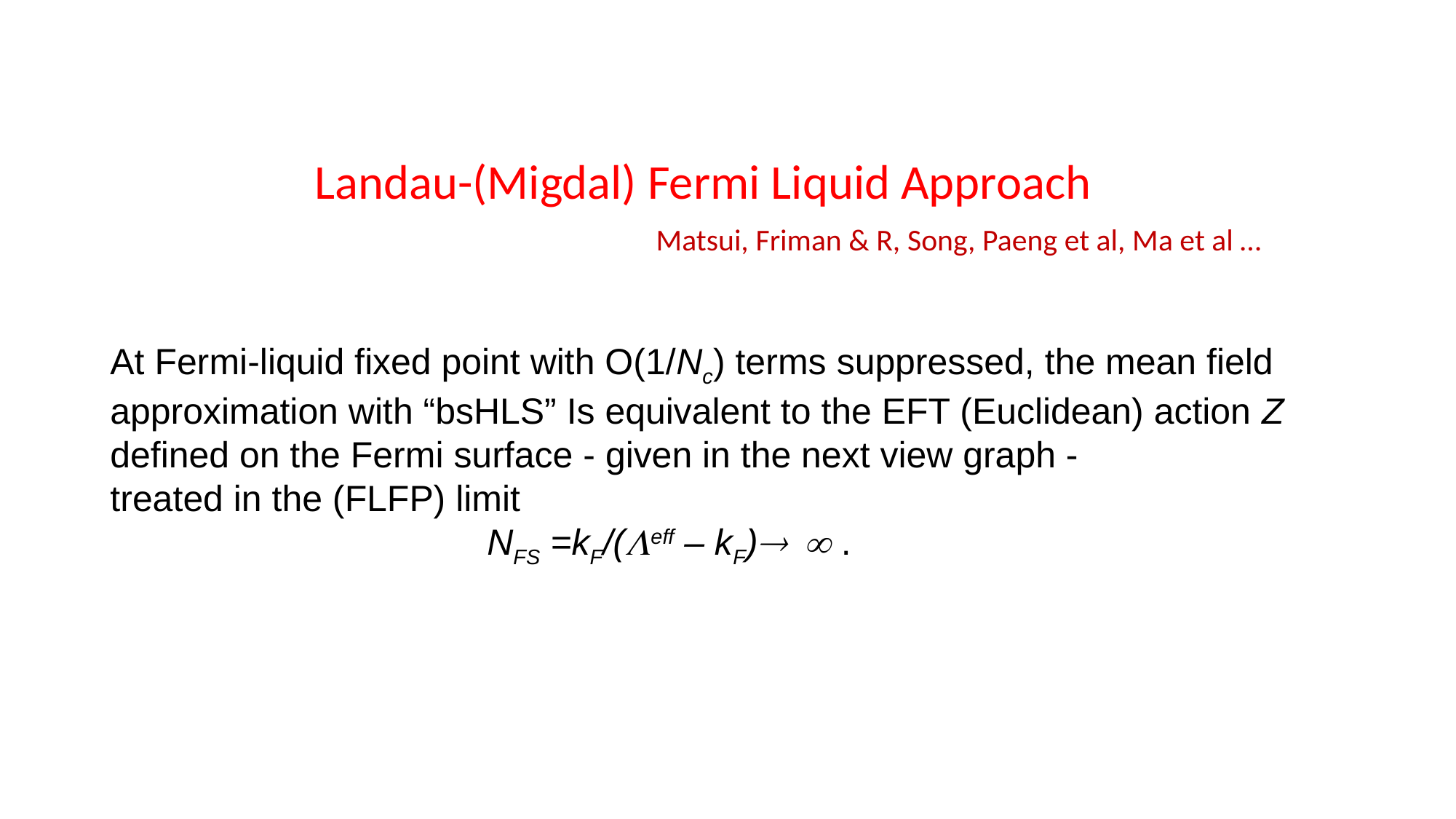

Landau-(Migdal) Fermi Liquid Approach
Matsui, Friman & R, Song, Paeng et al, Ma et al …
At Fermi-liquid fixed point with O(1/Nc) terms suppressed, the mean field
approximation with “bsHLS” Is equivalent to the EFT (Euclidean) action Z
defined on the Fermi surface - given in the next view graph -
treated in the (FLFP) limit
                                     NFS =kF/(Λeff – kF)→  ∞ .